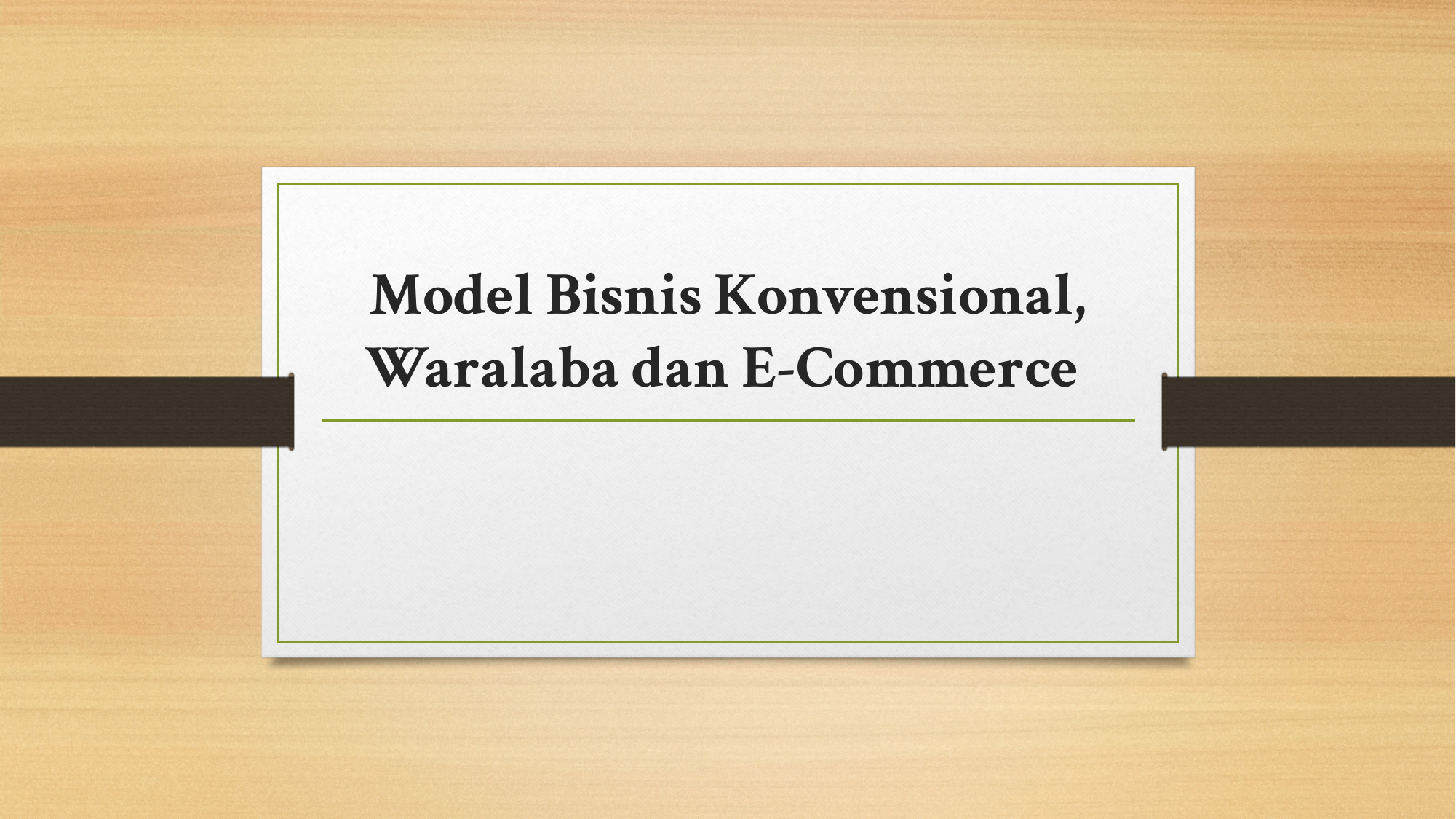

# Model Bisnis Konvensional, Waralaba dan E-Commerce